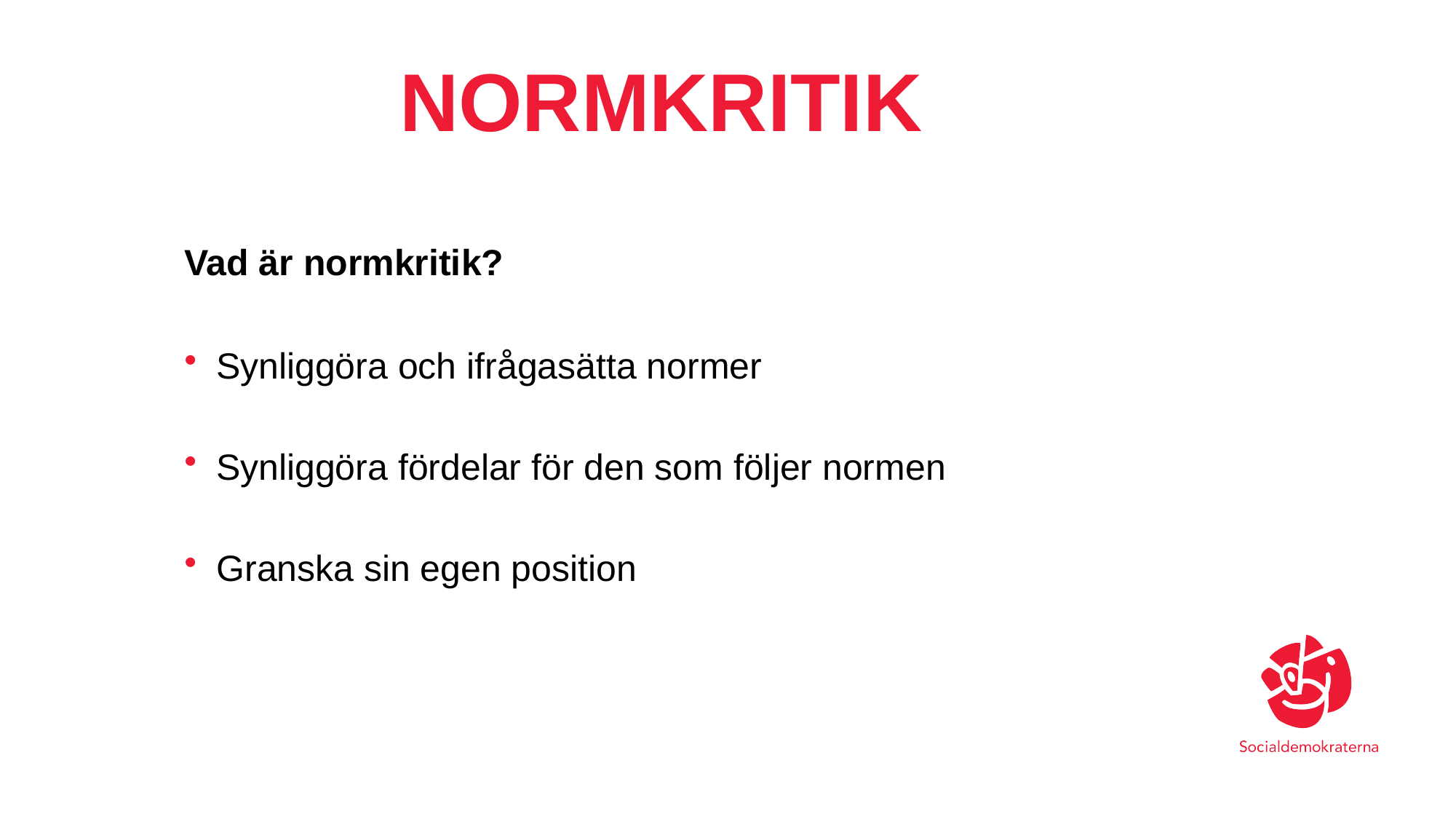

# Normkritik
Vad är normkritik?

Synliggöra och ifrågasätta normer
Synliggöra fördelar för den som följer normen
Granska sin egen position